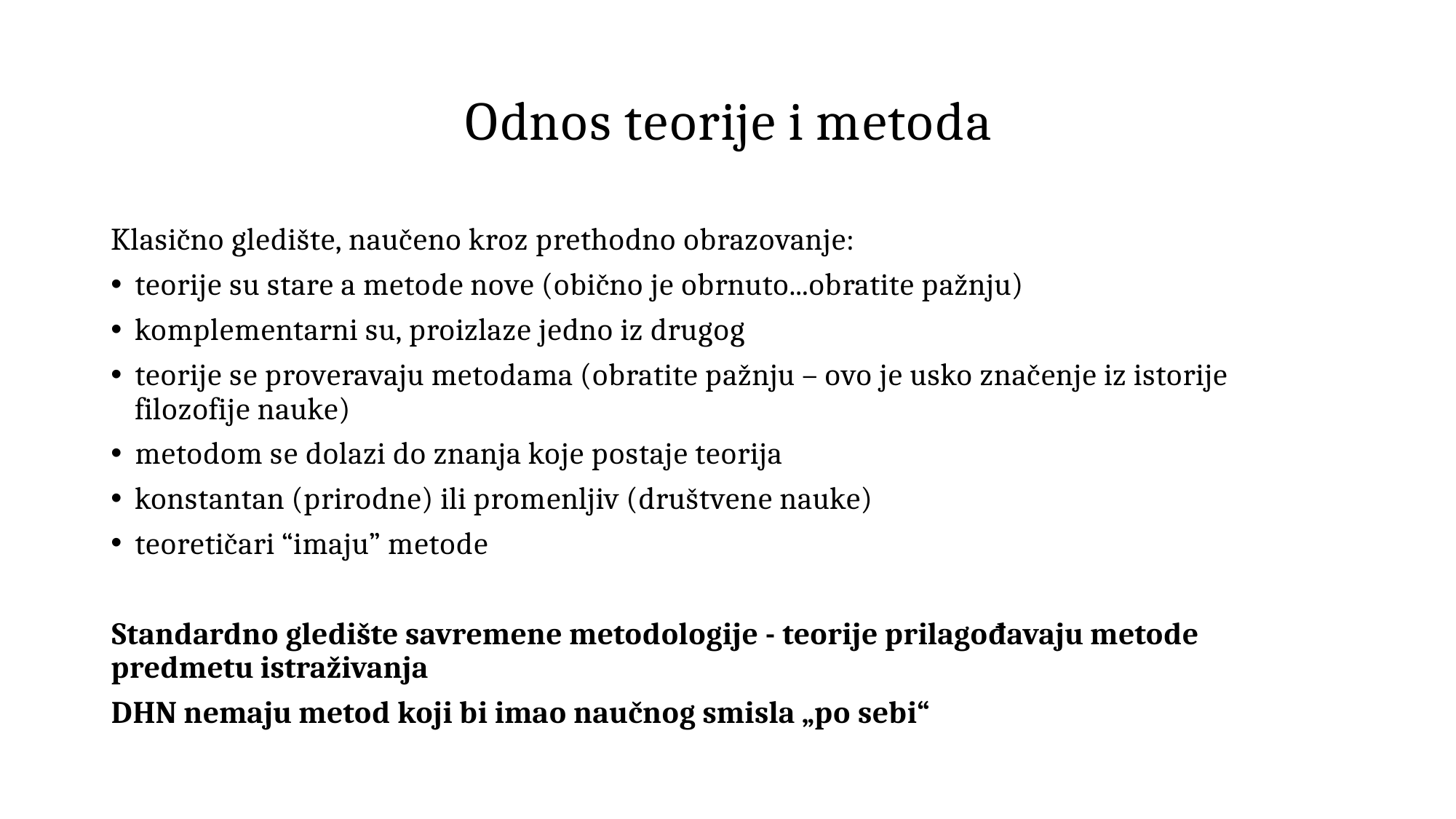

# Odnos teorije i metoda
Klasično gledište, naučeno kroz prethodno obrazovanje:
teorije su stare a metode nove (obično je obrnuto...obratite pažnju)
komplementarni su, proizlaze jedno iz drugog
teorije se proveravaju metodama (obratite pažnju – ovo je usko značenje iz istorije filozofije nauke)
metodom se dolazi do znanja koje postaje teorija
konstantan (prirodne) ili promenljiv (društvene nauke)
teoretičari “imaju” metode

Standardno gledište savremene metodologije - teorije prilagođavaju metode predmetu istraživanja
DHN nemaju metod koji bi imao naučnog smisla „po sebi“